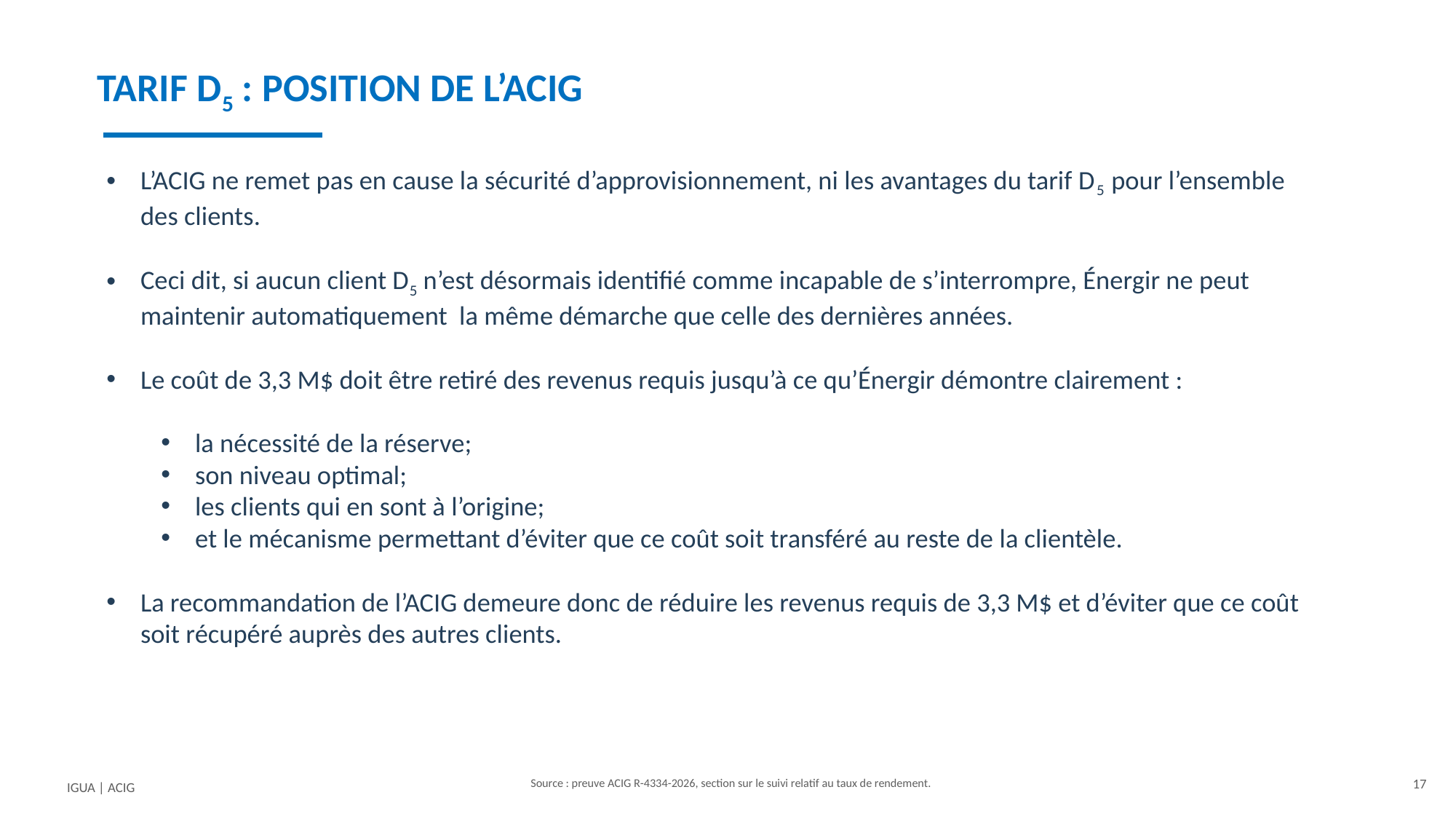

TARIF D5 : POSITION DE L’ACIG

L’ACIG ne remet pas en cause la sécurité d’approvisionnement, ni les avantages du tarif D5  pour l’ensemble des clients.

Ceci dit, si aucun client D5 n’est désormais identifié comme incapable de s’interrompre, Énergir ne peut maintenir automatiquement  la même démarche que celle des dernières années.

Le coût de 3,3 M$ doit être retiré des revenus requis jusqu’à ce qu’Énergir démontre clairement :

la nécessité de la réserve;
son niveau optimal;
les clients qui en sont à l’origine;
et le mécanisme permettant d’éviter que ce coût soit transféré au reste de la clientèle.

La recommandation de l’ACIG demeure donc de réduire les revenus requis de 3,3 M$ et d’éviter que ce coût soit récupéré auprès des autres clients.

IGUA | ACIG
Source : preuve ACIG R-4334-2026, section sur le suivi relatif au taux de rendement.
17